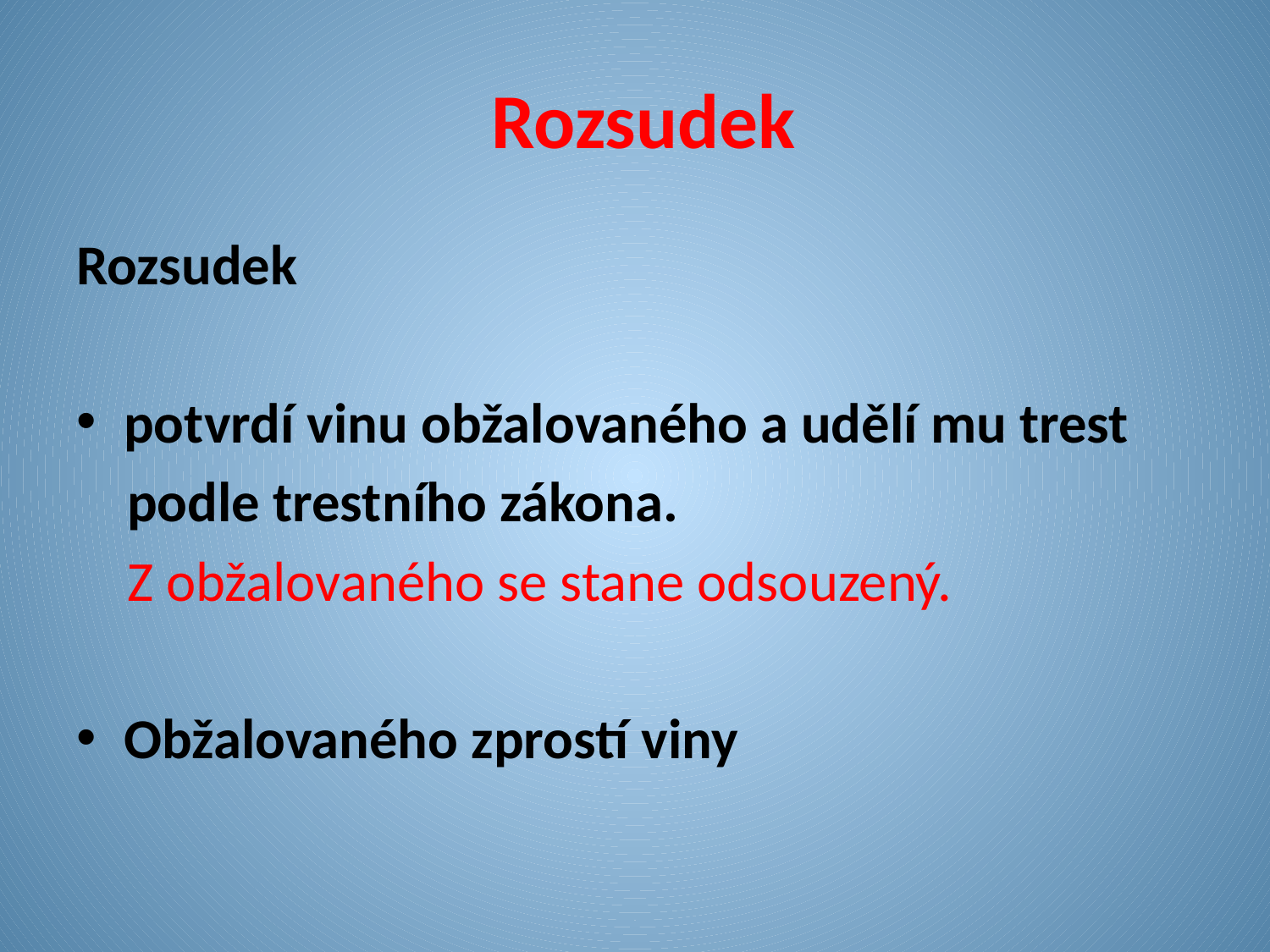

# Rozsudek
Rozsudek

potvrdí vinu obžalovaného a udělí mu trest
    podle trestního zákona.
    Z obžalovaného se stane odsouzený.

Obžalovaného zprostí viny